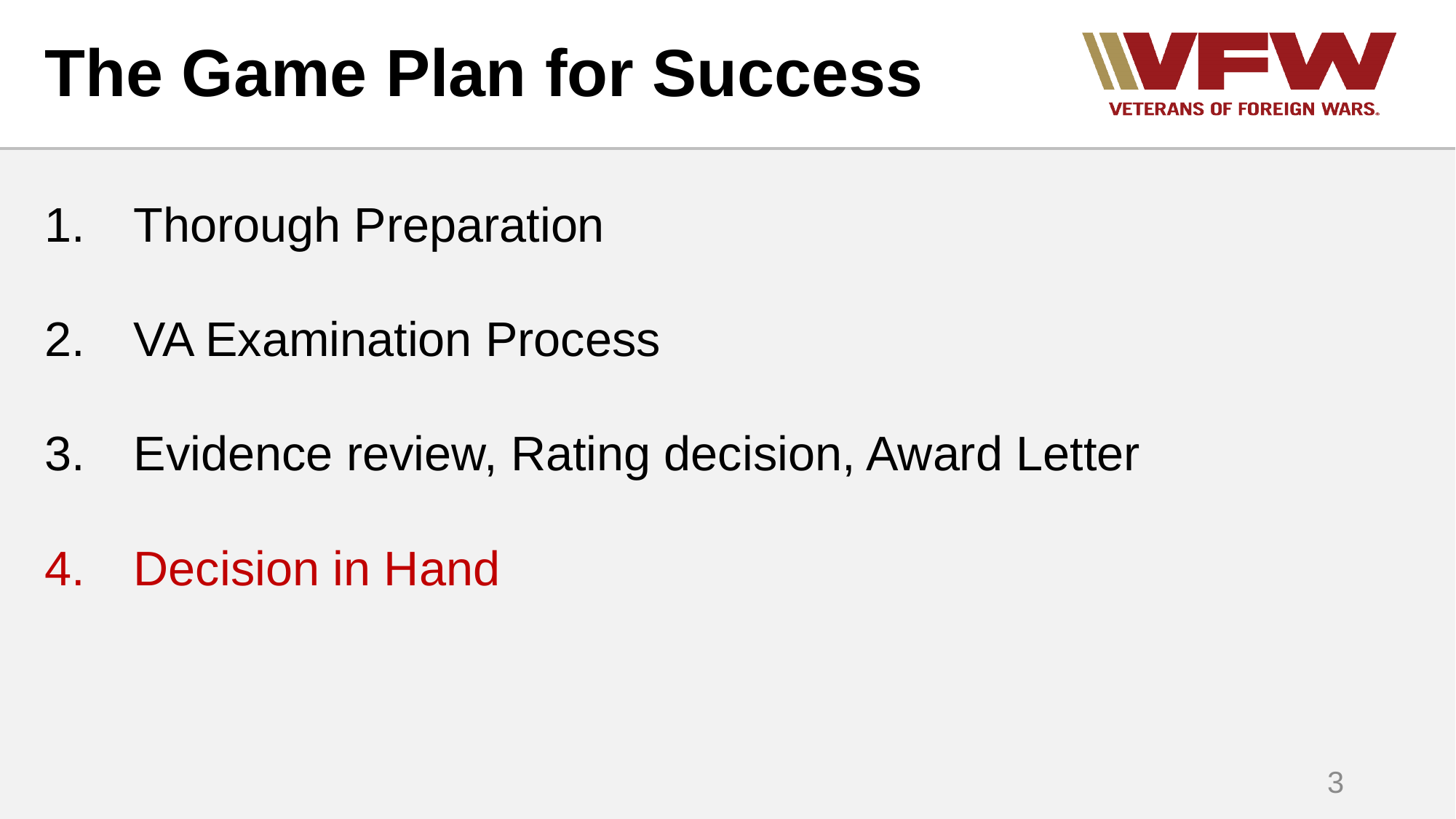

# The Game Plan for Success
Thorough Preparation
VA Examination Process
Evidence review, Rating decision, Award Letter
Decision in Hand
3